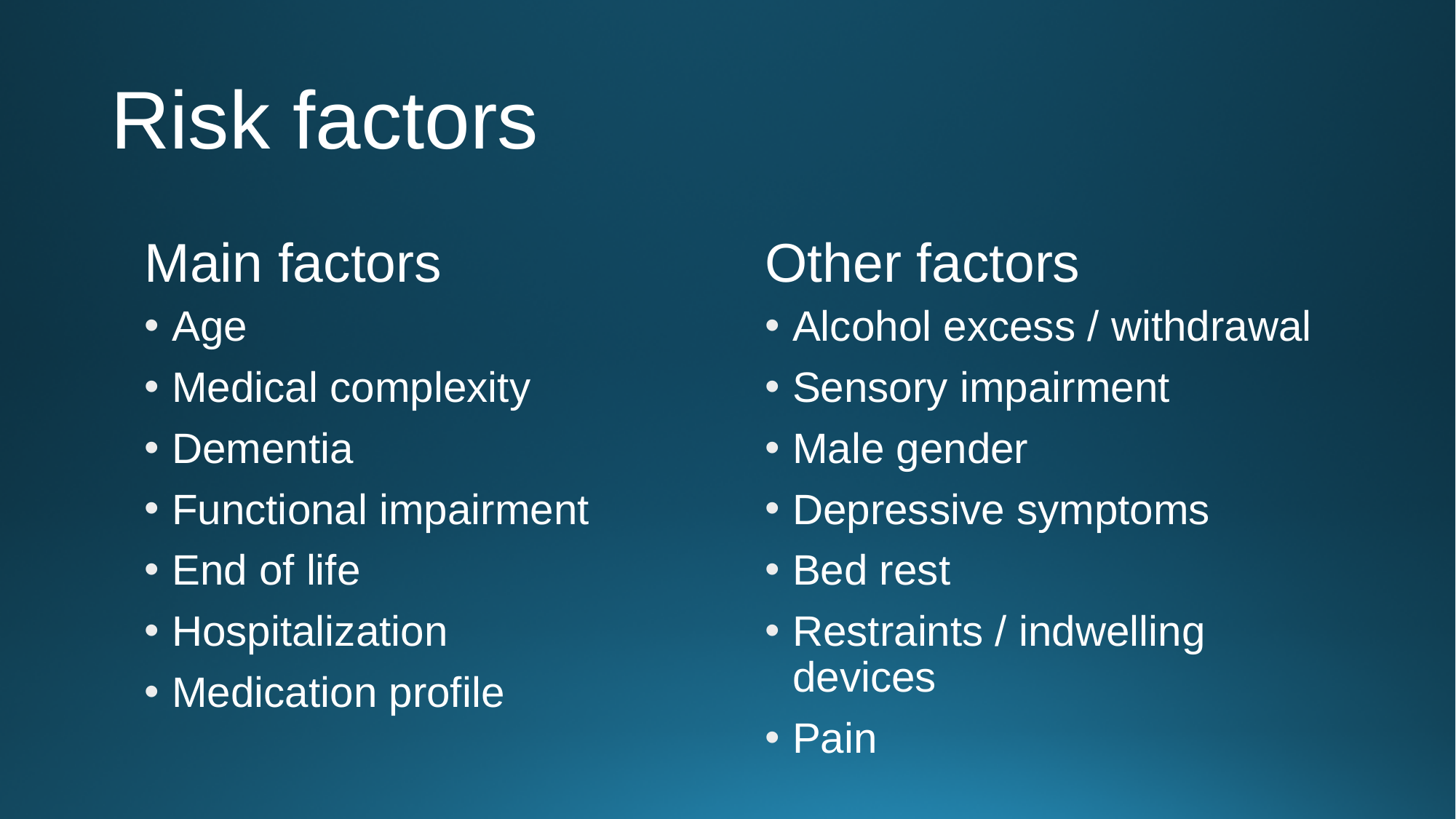

# Risk factors
Main factors
Other factors
Age
Medical complexity
Dementia
Functional impairment
End of life
Hospitalization
Medication profile
Alcohol excess / withdrawal
Sensory impairment
Male gender
Depressive symptoms
Bed rest
Restraints / indwelling devices
Pain